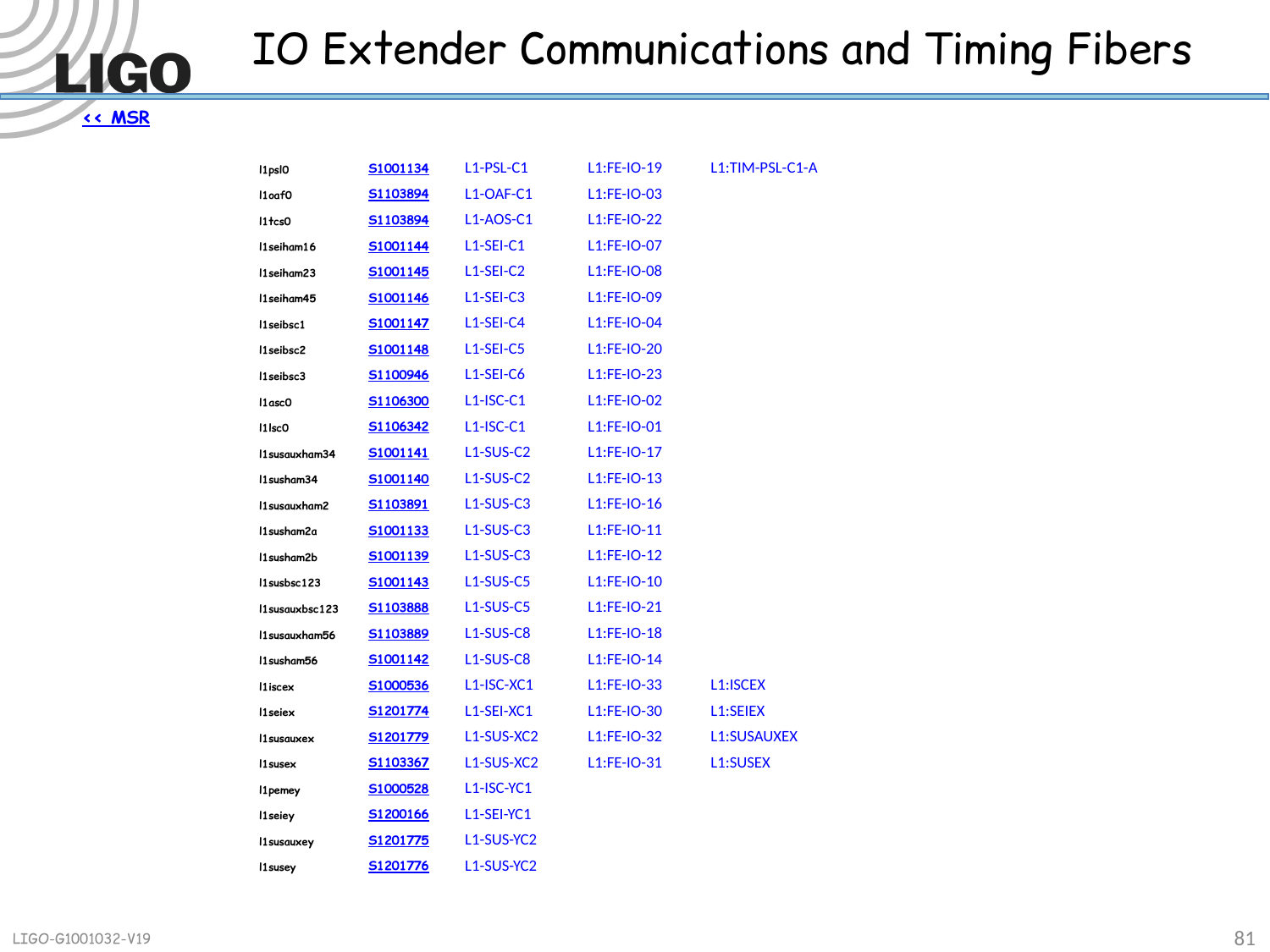

# IO Extender Communications and Timing Fibers
<< MSR
| l1psl0 | S1001134 | L1-PSL-C1 | L1:FE-IO-19 | L1:TIM-PSL-C1-A |
| --- | --- | --- | --- | --- |
| l1oaf0 | S1103894 | L1-OAF-C1 | L1:FE-IO-03 |  |
| l1tcs0 | S1103894 | L1-AOS-C1 | L1:FE-IO-22 |  |
| l1seiham16 | S1001144 | L1-SEI-C1 | L1:FE-IO-07 |  |
| l1seiham23 | S1001145 | L1-SEI-C2 | L1:FE-IO-08 |  |
| l1seiham45 | S1001146 | L1-SEI-C3 | L1:FE-IO-09 |  |
| l1seibsc1 | S1001147 | L1-SEI-C4 | L1:FE-IO-04 |  |
| l1seibsc2 | S1001148 | L1-SEI-C5 | L1:FE-IO-20 |  |
| l1seibsc3 | S1100946 | L1-SEI-C6 | L1:FE-IO-23 |  |
| l1asc0 | S1106300 | L1-ISC-C1 | L1:FE-IO-02 |  |
| l1lsc0 | S1106342 | L1-ISC-C1 | L1:FE-IO-01 |  |
| l1susauxham34 | S1001141 | L1-SUS-C2 | L1:FE-IO-17 |  |
| l1susham34 | S1001140 | L1-SUS-C2 | L1:FE-IO-13 |  |
| l1susauxham2 | S1103891 | L1-SUS-C3 | L1:FE-IO-16 |  |
| l1susham2a | S1001133 | L1-SUS-C3 | L1:FE-IO-11 |  |
| l1susham2b | S1001139 | L1-SUS-C3 | L1:FE-IO-12 |  |
| l1susbsc123 | S1001143 | L1-SUS-C5 | L1:FE-IO-10 |  |
| l1susauxbsc123 | S1103888 | L1-SUS-C5 | L1:FE-IO-21 |  |
| l1susauxham56 | S1103889 | L1-SUS-C8 | L1:FE-IO-18 |  |
| l1susham56 | S1001142 | L1-SUS-C8 | L1:FE-IO-14 |  |
| l1iscex | S1000536 | L1-ISC-XC1 | L1:FE-IO-33 | L1:ISCEX |
| l1seiex | S1201774 | L1-SEI-XC1 | L1:FE-IO-30 | L1:SEIEX |
| l1susauxex | S1201779 | L1-SUS-XC2 | L1:FE-IO-32 | L1:SUSAUXEX |
| l1susex | S1103367 | L1-SUS-XC2 | L1:FE-IO-31 | L1:SUSEX |
| l1pemey | S1000528 | L1-ISC-YC1 |  |  |
| l1seiey | S1200166 | L1-SEI-YC1 |  |  |
| l1susauxey | S1201775 | L1-SUS-YC2 |  |  |
| l1susey | S1201776 | L1-SUS-YC2 |  |  |
81
LIGO-G1001032-V19